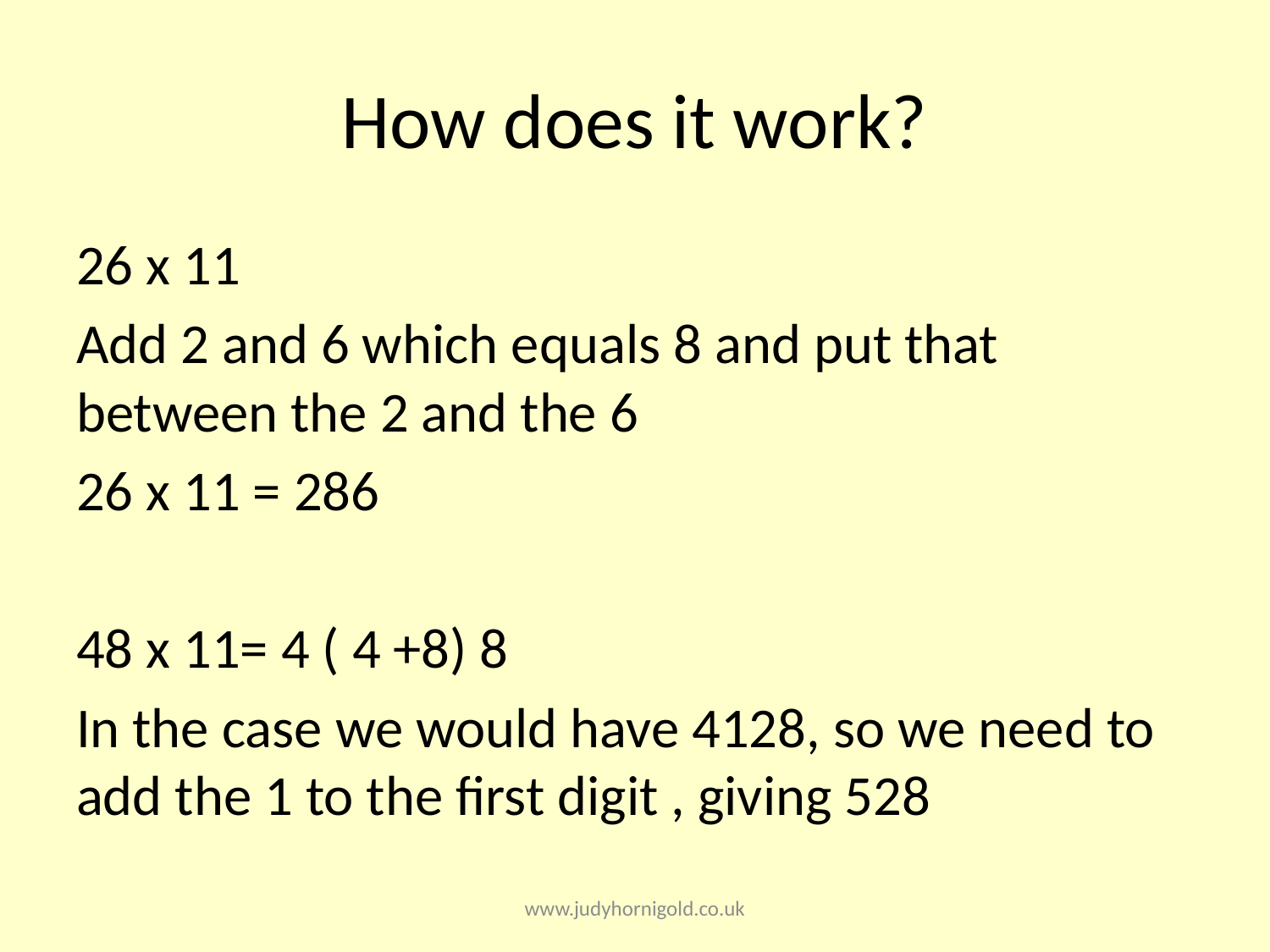

# How does it work?
26 x 11
Add 2 and 6 which equals 8 and put that between the 2 and the 6
26 x 11 = 286

48 x 11= 4 ( 4 +8) 8
In the case we would have 4128, so we need to add the 1 to the first digit , giving 528
www.judyhornigold.co.uk